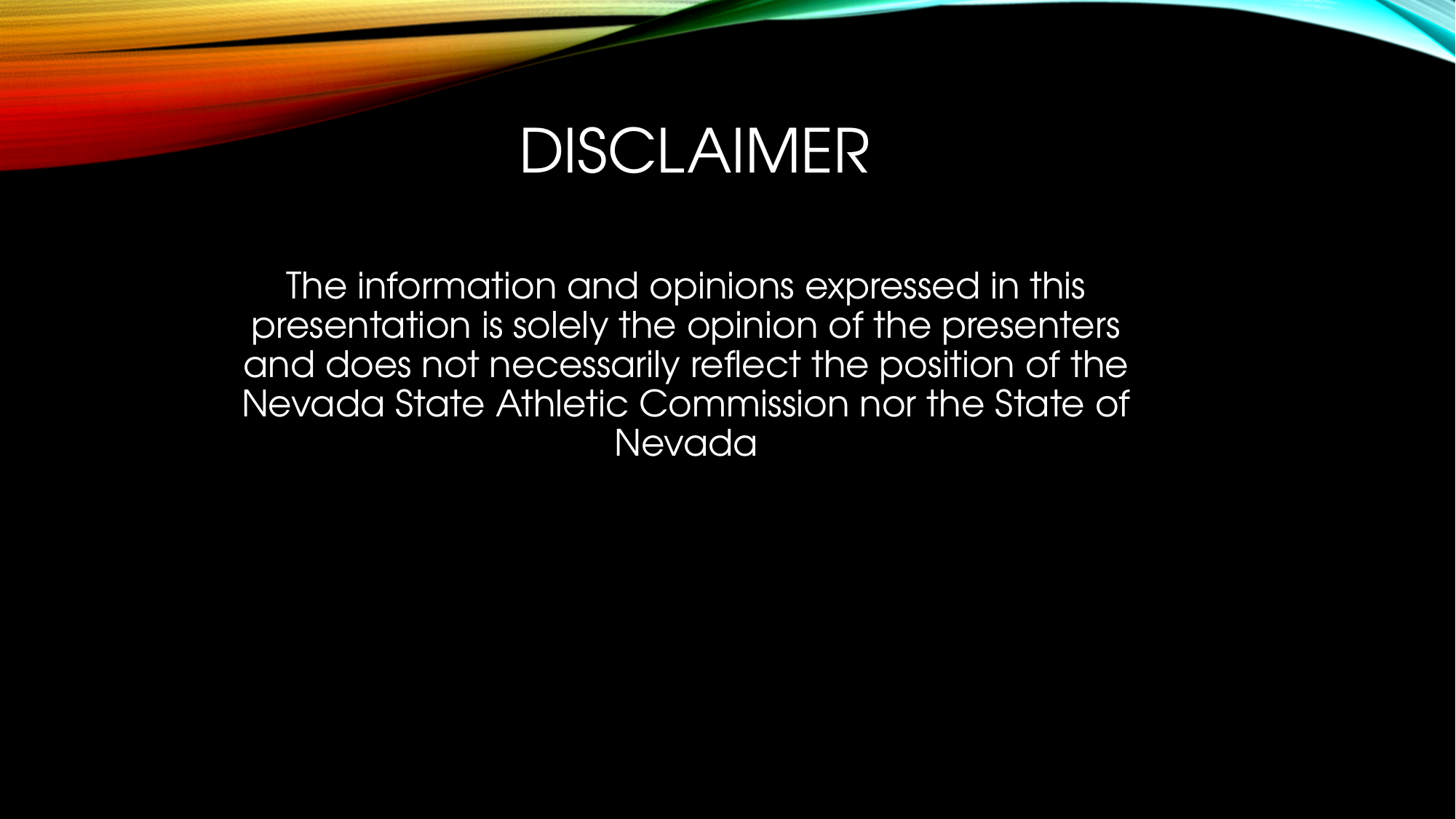

# Disclaimer
The information and opinions expressed in this presentation is solely the opinion of the presenters and does not necessarily reflect the position of the Nevada State Athletic Commission nor the State of Nevada